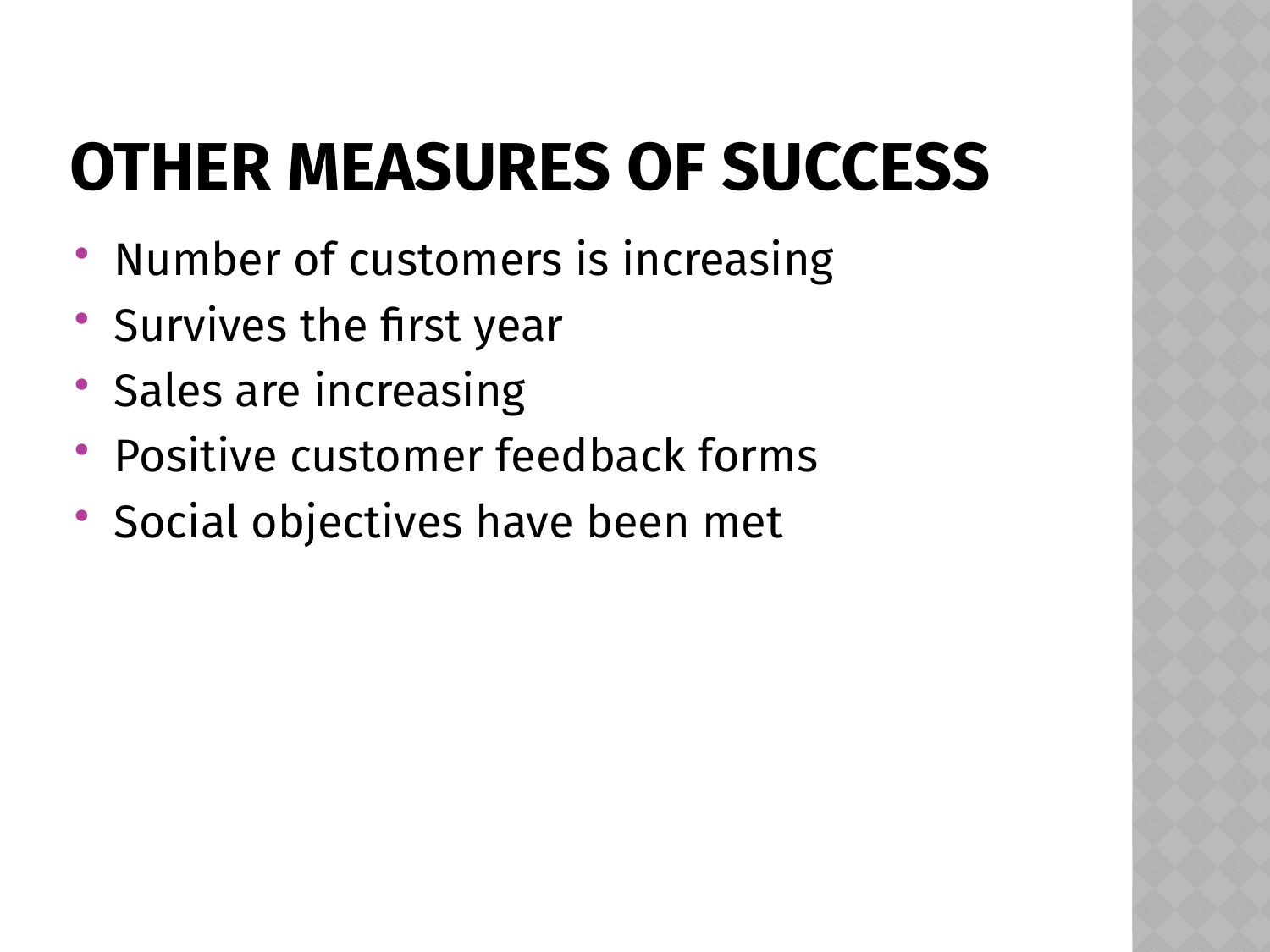

# Other measures of success
Number of customers is increasing
Survives the first year
Sales are increasing
Positive customer feedback forms
Social objectives have been met